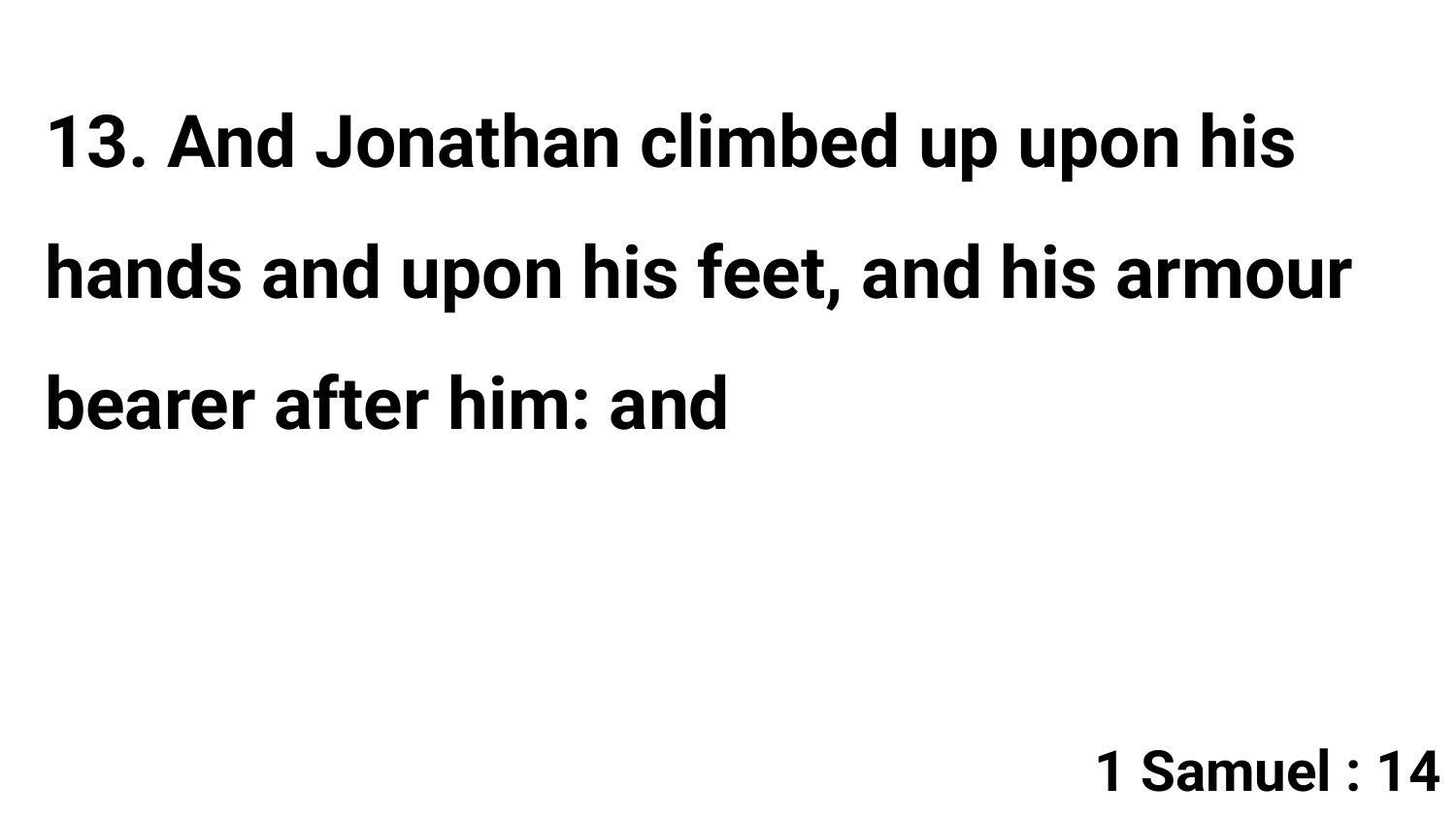

13. And Jonathan climbed up upon his hands and upon his feet, and his armour bearer after him: and
1 Samuel : 14